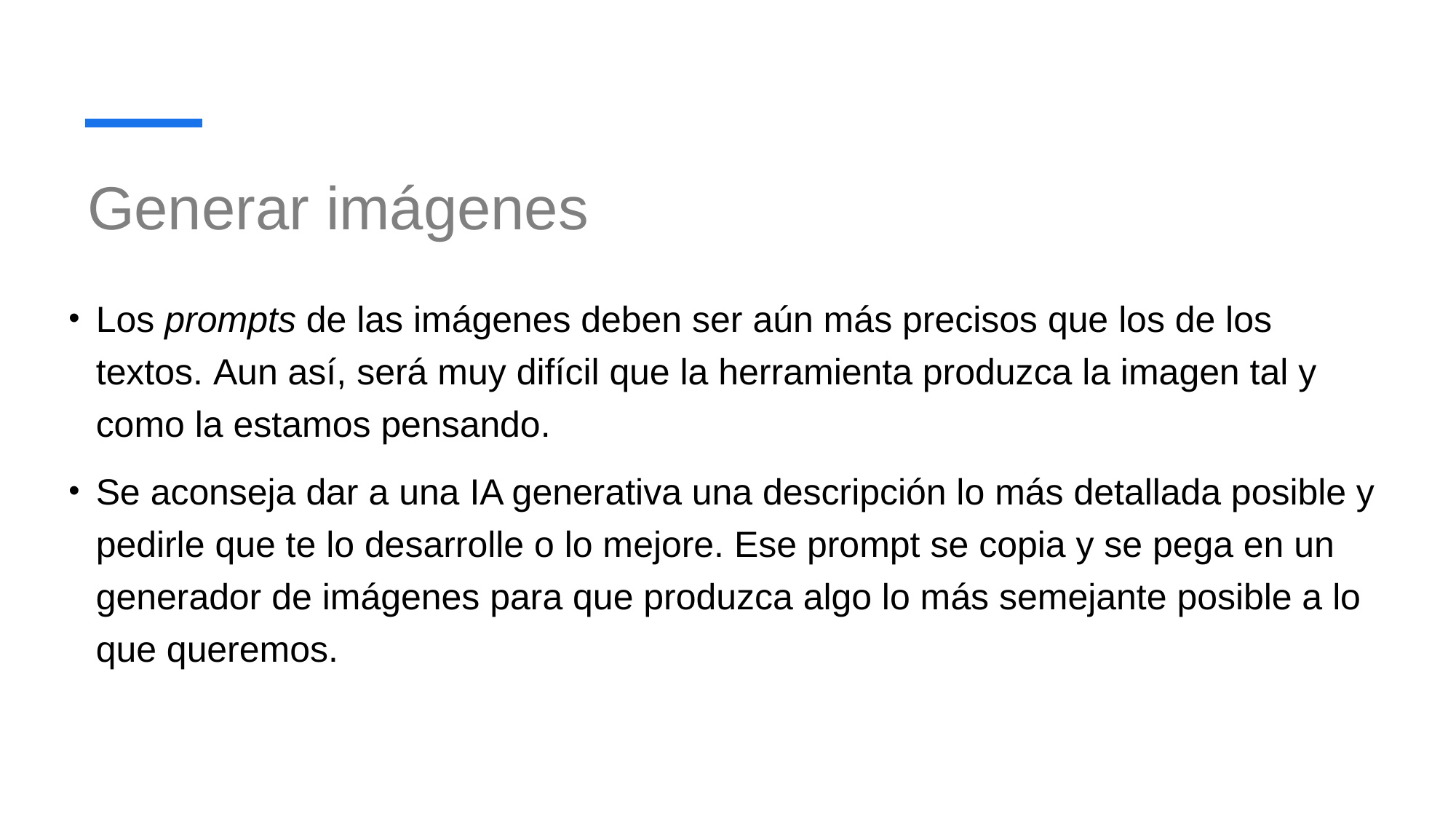

# Generar imágenes
Los prompts de las imágenes deben ser aún más precisos que los de los textos. Aun así, será muy difícil que la herramienta produzca la imagen tal y como la estamos pensando.
Se aconseja dar a una IA generativa una descripción lo más detallada posible y pedirle que te lo desarrolle o lo mejore. Ese prompt se copia y se pega en un generador de imágenes para que produzca algo lo más semejante posible a lo que queremos.